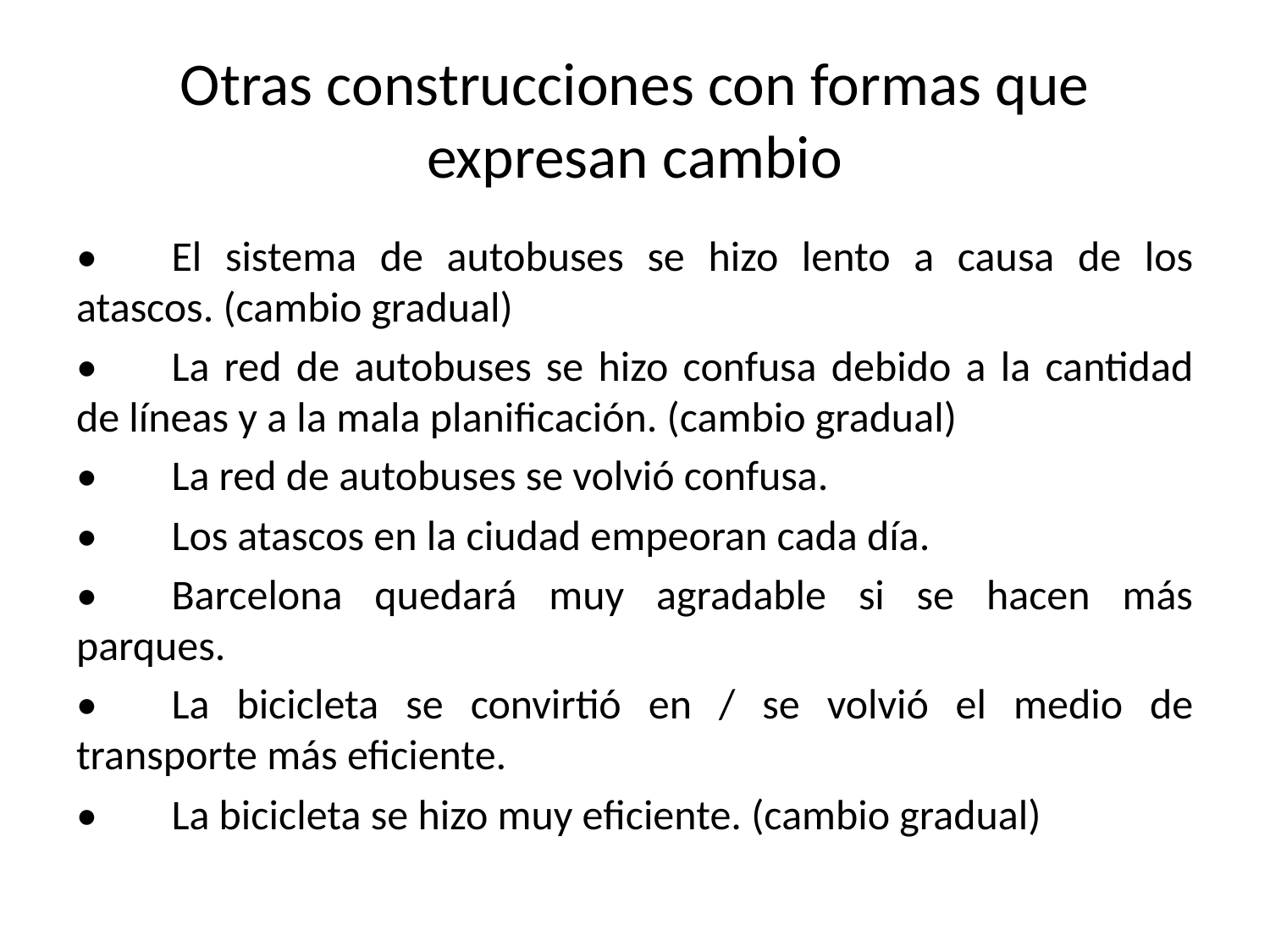

# Otras construcciones con formas que expresan cambio
•	El sistema de autobuses se hizo lento a causa de los atascos. (cambio gradual)
•	La red de autobuses se hizo confusa debido a la cantidad de líneas y a la mala planificación. (cambio gradual)
•	La red de autobuses se volvió confusa.
•	Los atascos en la ciudad empeoran cada día.
•	Barcelona quedará muy agradable si se hacen más parques.
•	La bicicleta se convirtió en / se volvió el medio de transporte más eficiente.
•	La bicicleta se hizo muy eficiente. (cambio gradual)